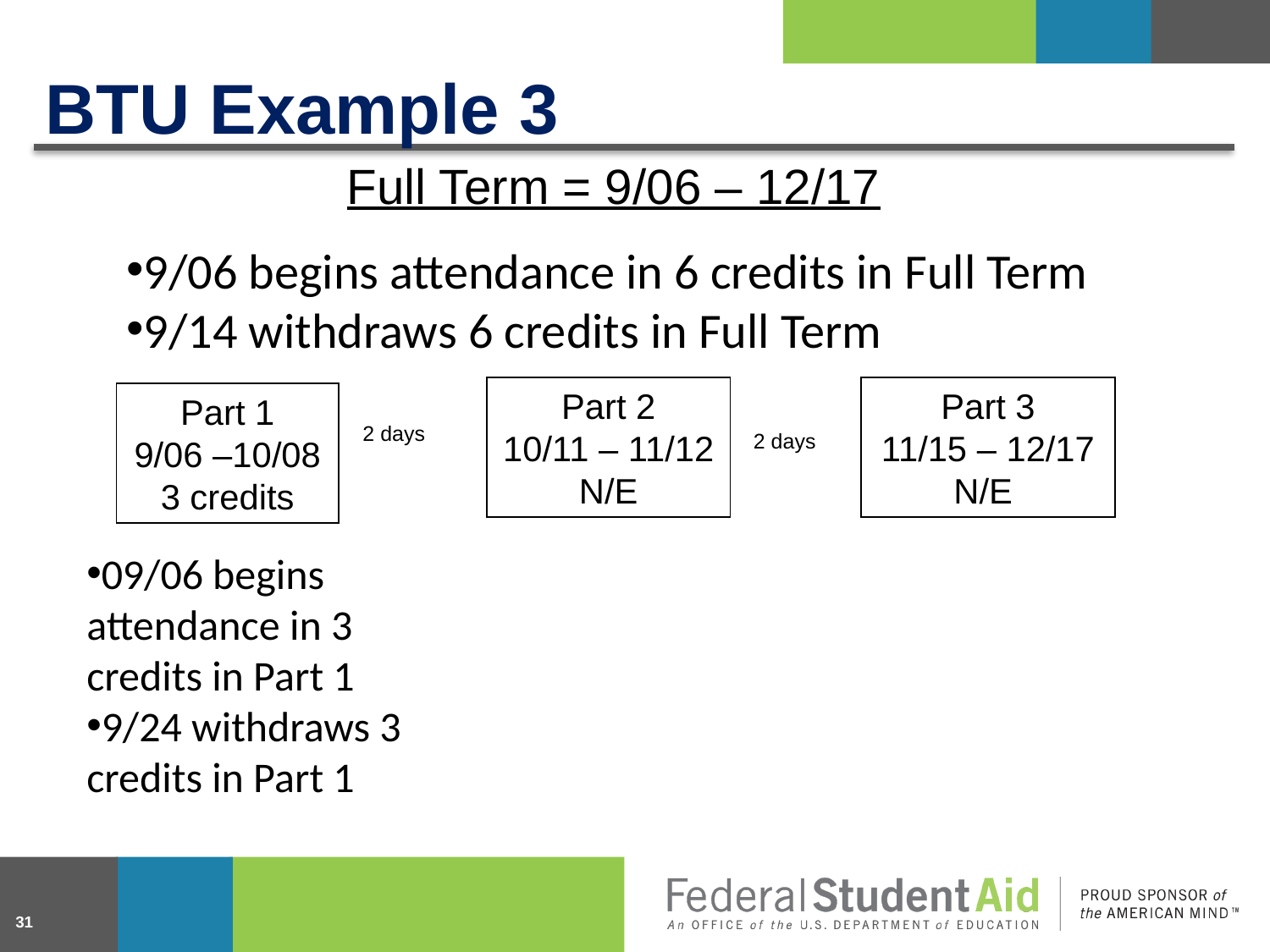

# BTU Example 3
Full Term = 9/06 – 12/17

9/06 begins attendance in 6 credits in Full Term
9/14 withdraws 6 credits in Full Term

Part 2
10/11 – 11/12
N/E
Part 3
11/15 – 12/17
N/E
Part 1
9/06 –10/08
3 credits
2 days
2 days
09/06 begins attendance in 3 credits in Part 1
9/24 withdraws 3 credits in Part 1
31